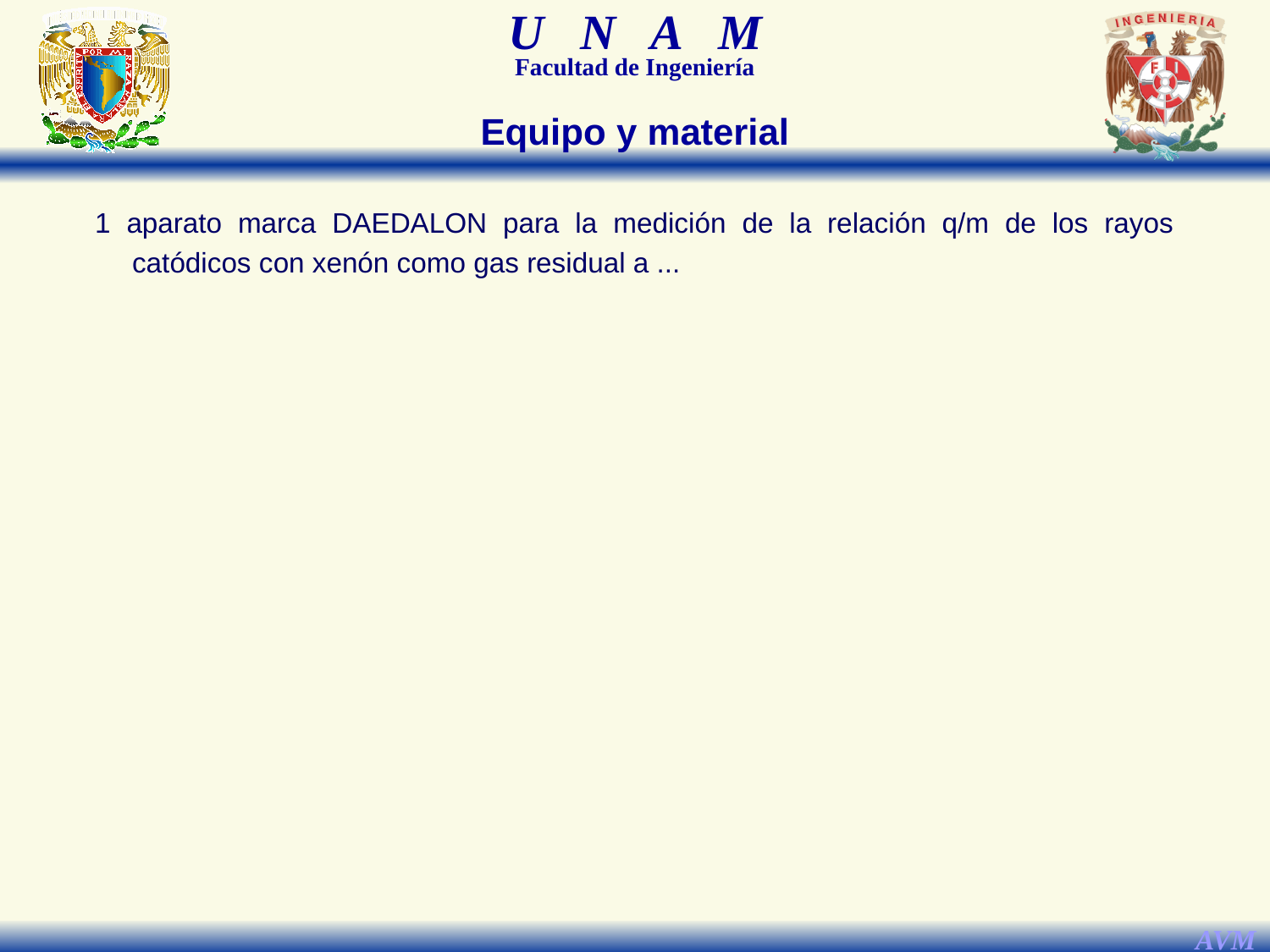

Equipo y material
1 aparato marca DAEDALON para la medición de la relación q/m de los rayos catódicos con xenón como gas residual a ...